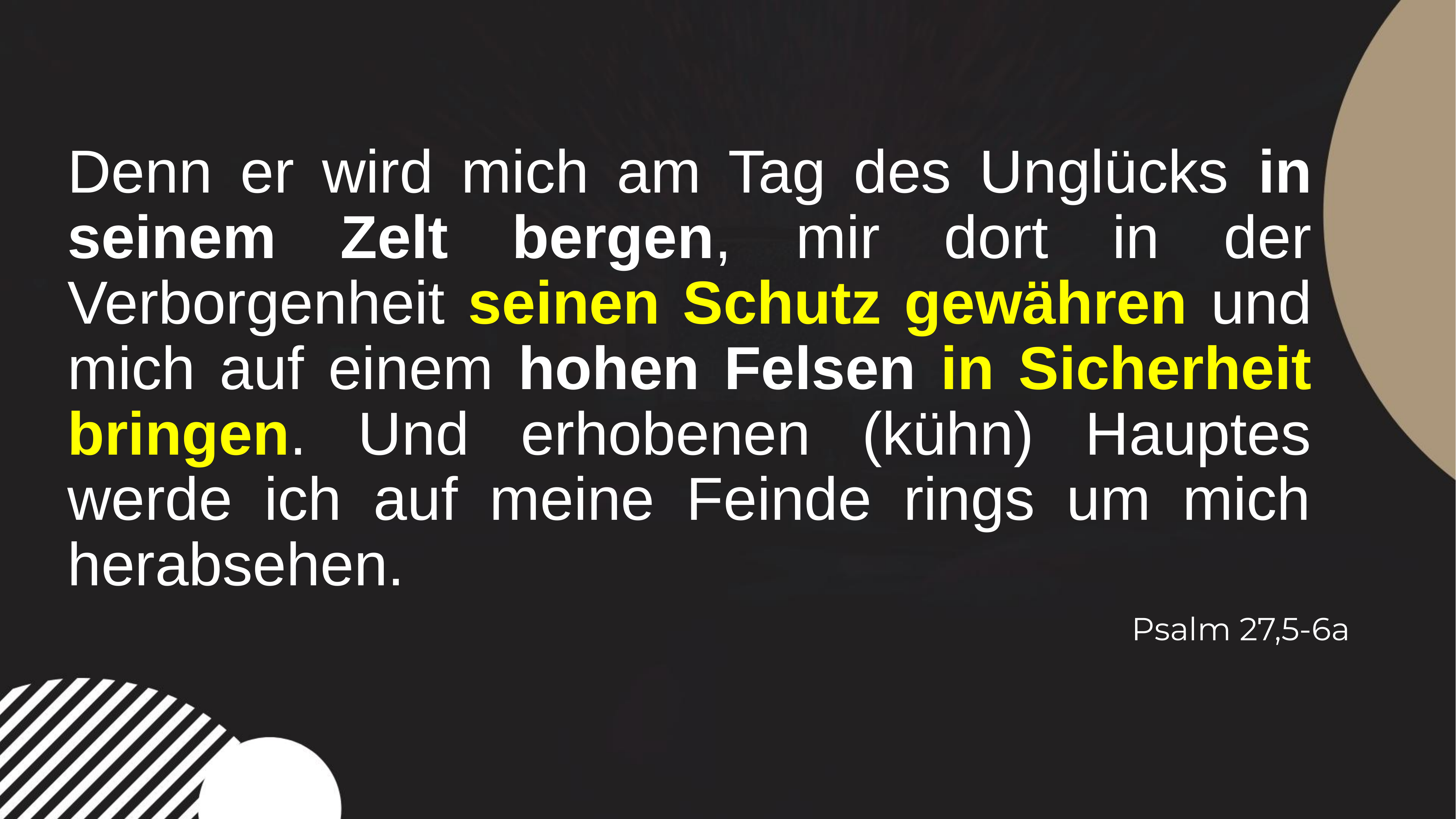

Denn er wird mich am Tag des Unglücks in seinem Zelt bergen, mir dort in der Verborgenheit seinen Schutz gewähren und mich auf einem hohen Felsen in Sicherheit bringen. Und erhobenen (kühn) Hauptes werde ich auf meine Feinde rings um mich herabsehen.
Psalm 27,5-6a